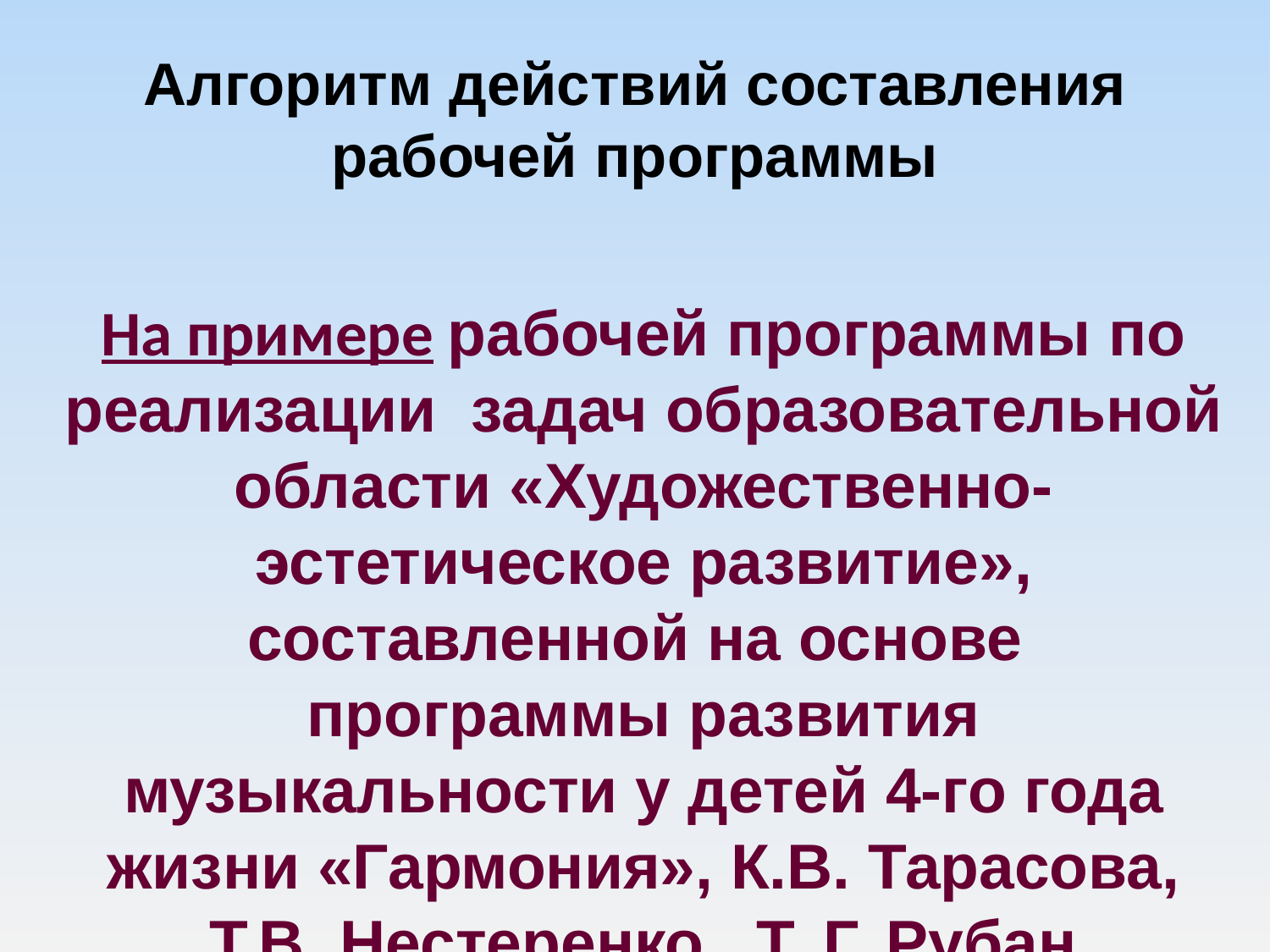

# Алгоритм действий составления рабочей программы

На примере рабочей программы по реализации  задач образовательной области «Художественно-эстетическое развитие», составленной на основе  программы развития
музыкальности у детей 4-го года жизни «Гармония», К.В. Тарасова, Т.В. Нестеренко,  Т. Г. Рубан